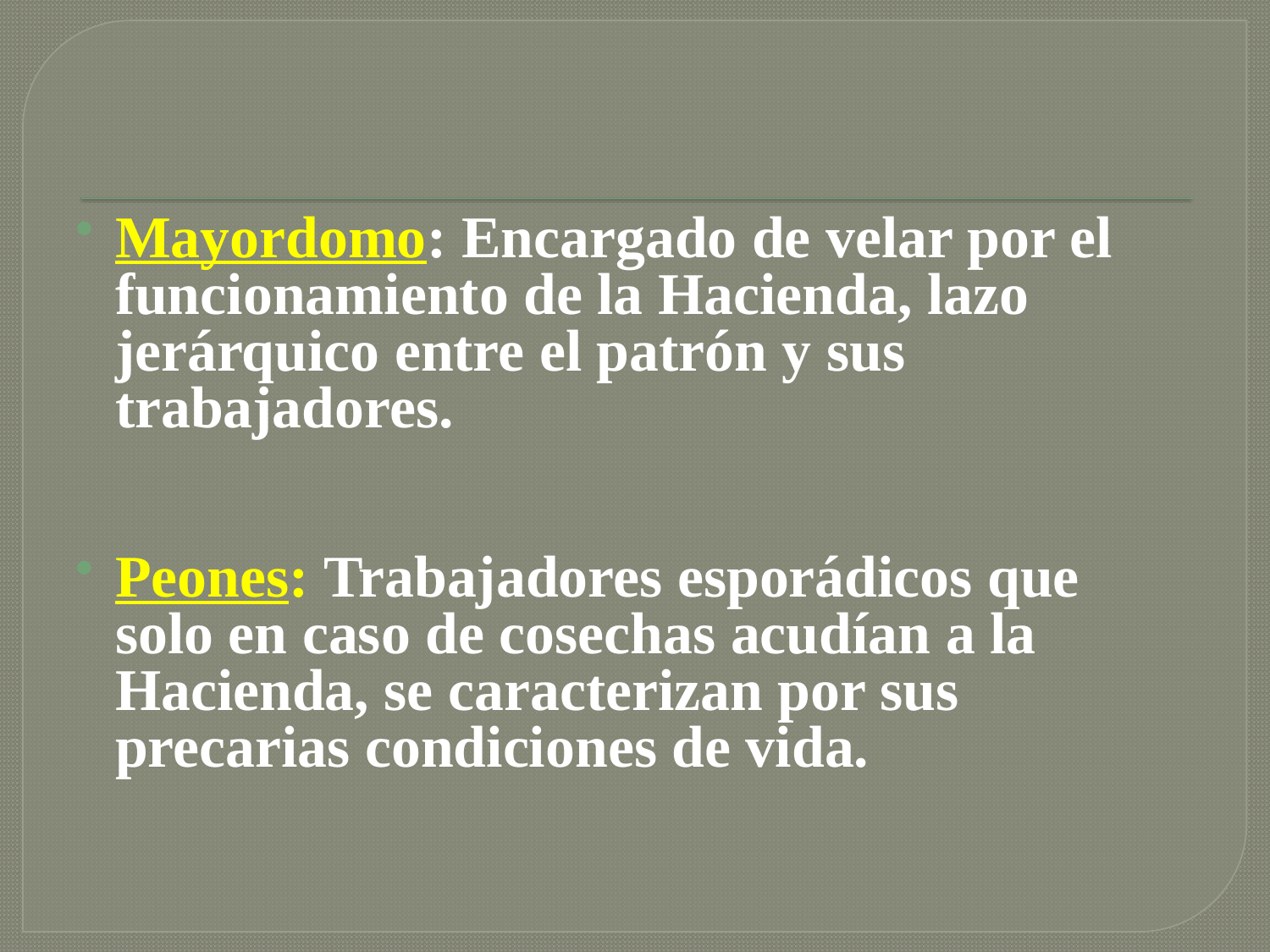

Mayordomo: Encargado de velar por el funcionamiento de la Hacienda, lazo jerárquico entre el patrón y sus trabajadores.

Peones: Trabajadores esporádicos que solo en caso de cosechas acudían a la Hacienda, se caracterizan por sus precarias condiciones de vida.